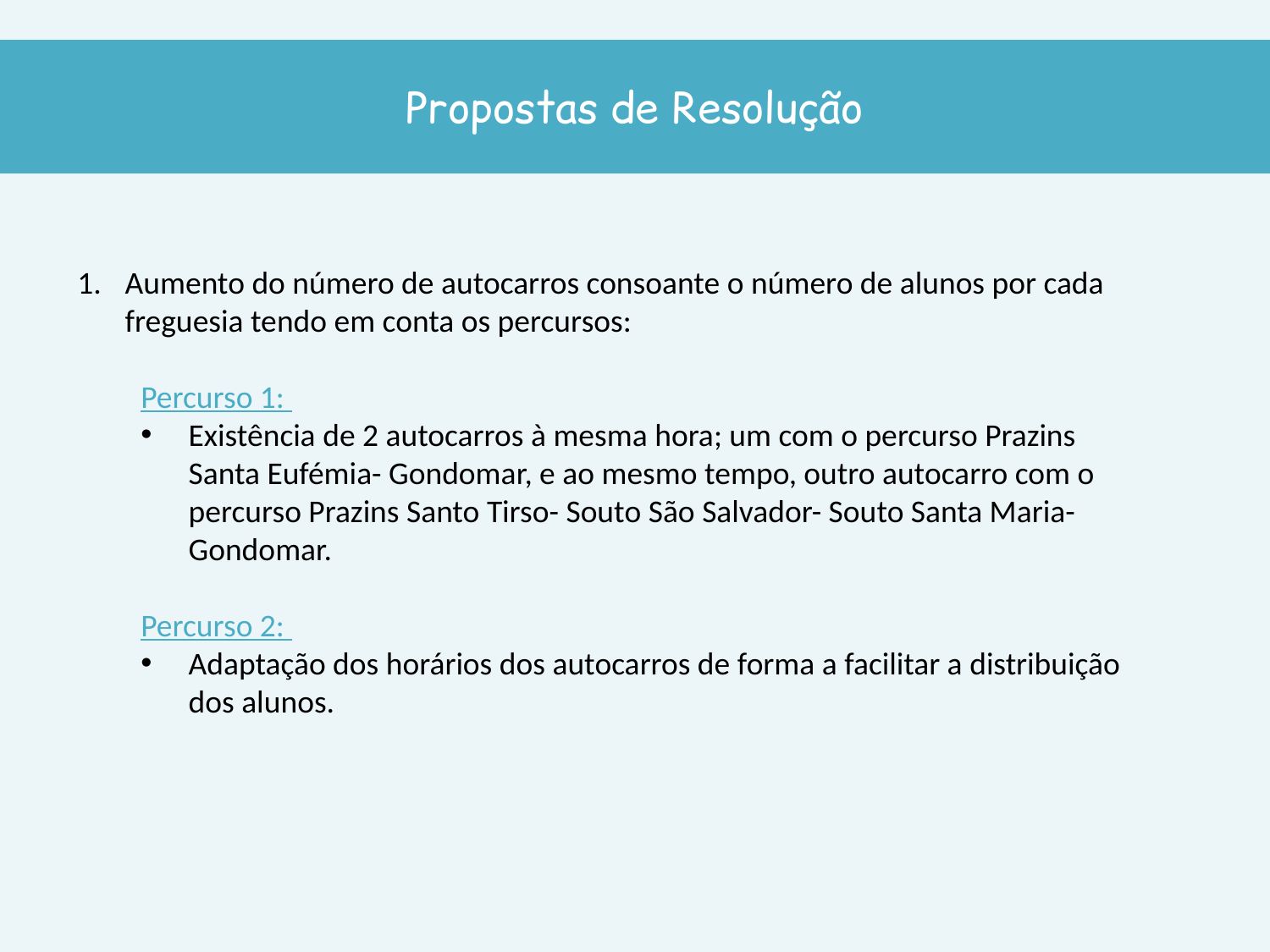

Propostas de Resolução
Aumento do número de autocarros consoante o número de alunos por cada freguesia tendo em conta os percursos:

Percurso 1:
Existência de 2 autocarros à mesma hora; um com o percurso Prazins Santa Eufémia- Gondomar, e ao mesmo tempo, outro autocarro com o percurso Prazins Santo Tirso- Souto São Salvador- Souto Santa Maria- Gondomar.

Percurso 2:
Adaptação dos horários dos autocarros de forma a facilitar a distribuição dos alunos.